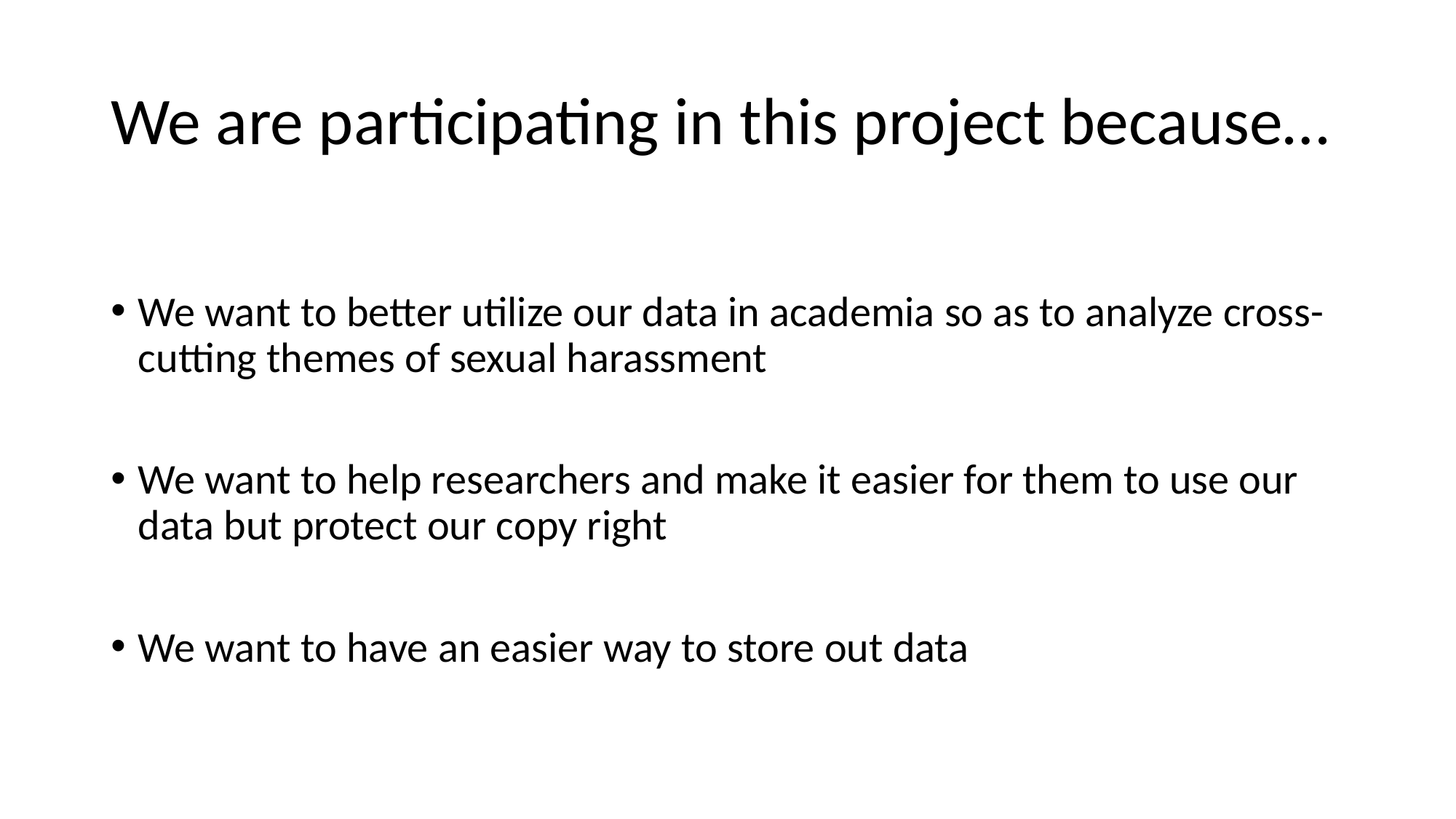

# We are participating in this project because…

We want to better utilize our data in academia so as to analyze cross-cutting themes of sexual harassment

We want to help researchers and make it easier for them to use our data but protect our copy right

We want to have an easier way to store out data